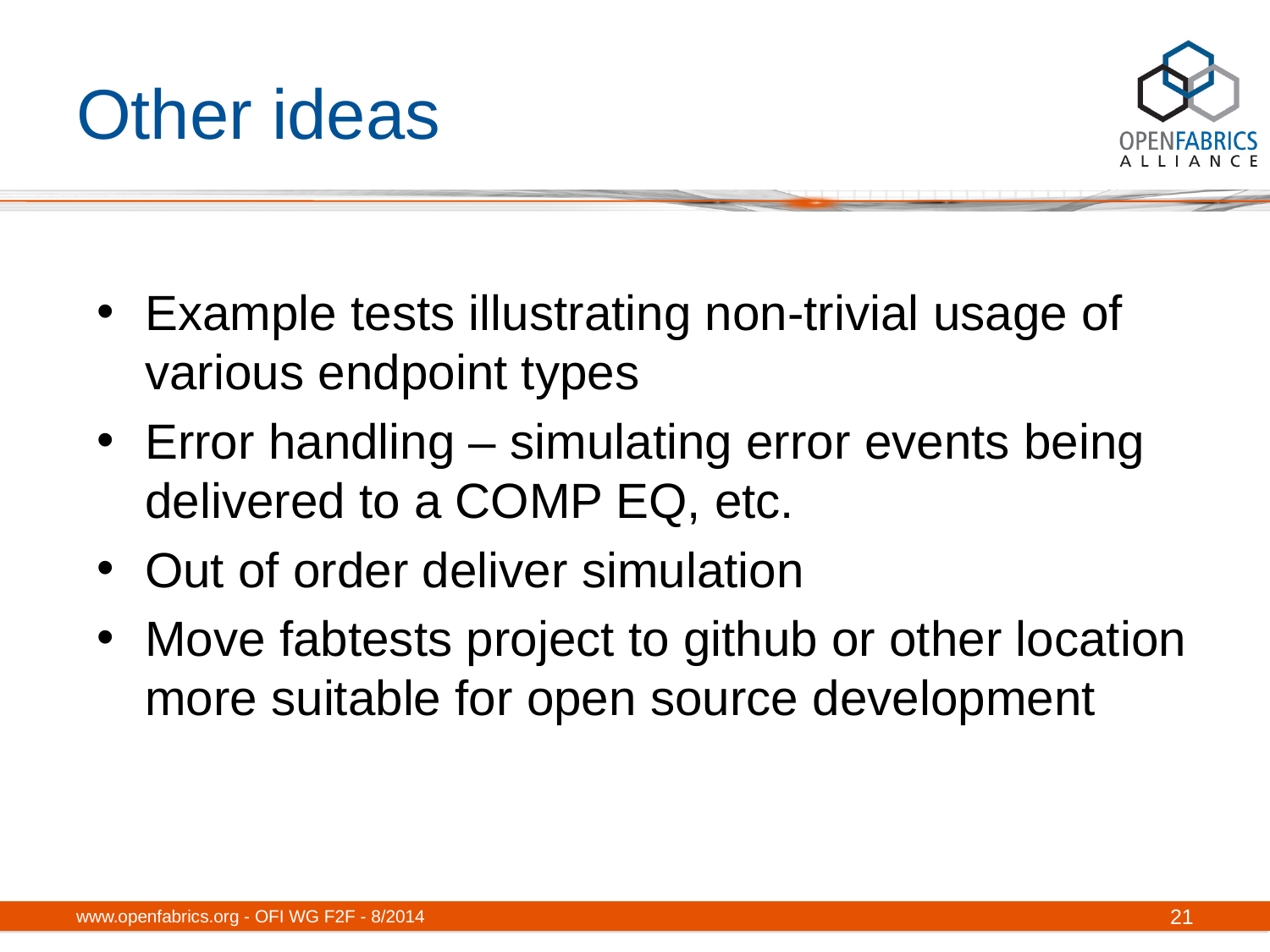

# Other ideas
Example tests illustrating non-trivial usage of various endpoint types
Error handling – simulating error events being delivered to a COMP EQ, etc.
Out of order deliver simulation
Move fabtests project to github or other location more suitable for open source development
www.openfabrics.org - OFI WG F2F - 8/2014
21